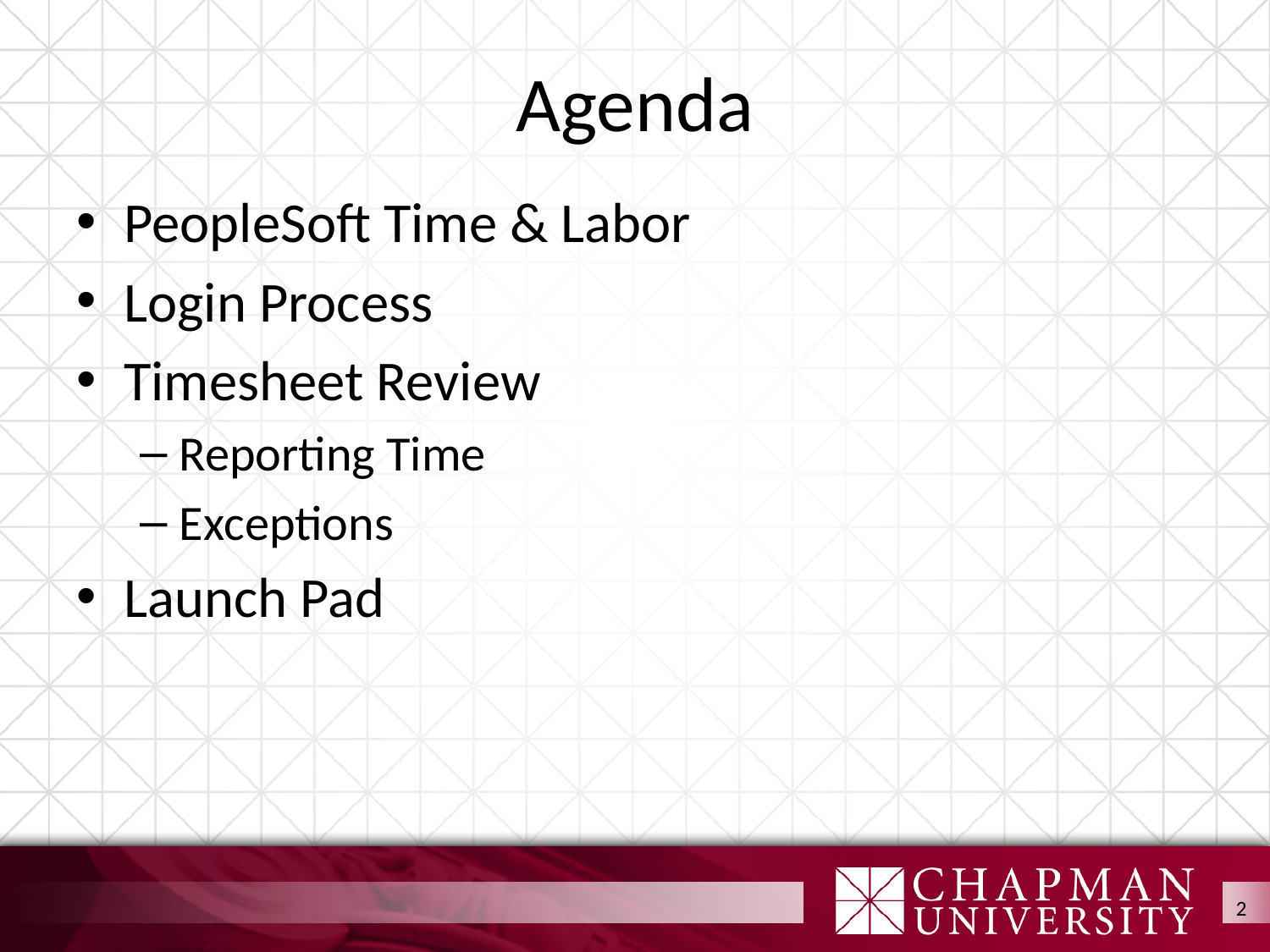

# Agenda
PeopleSoft Time & Labor
Login Process
Timesheet Review
Reporting Time
Exceptions
Launch Pad

2